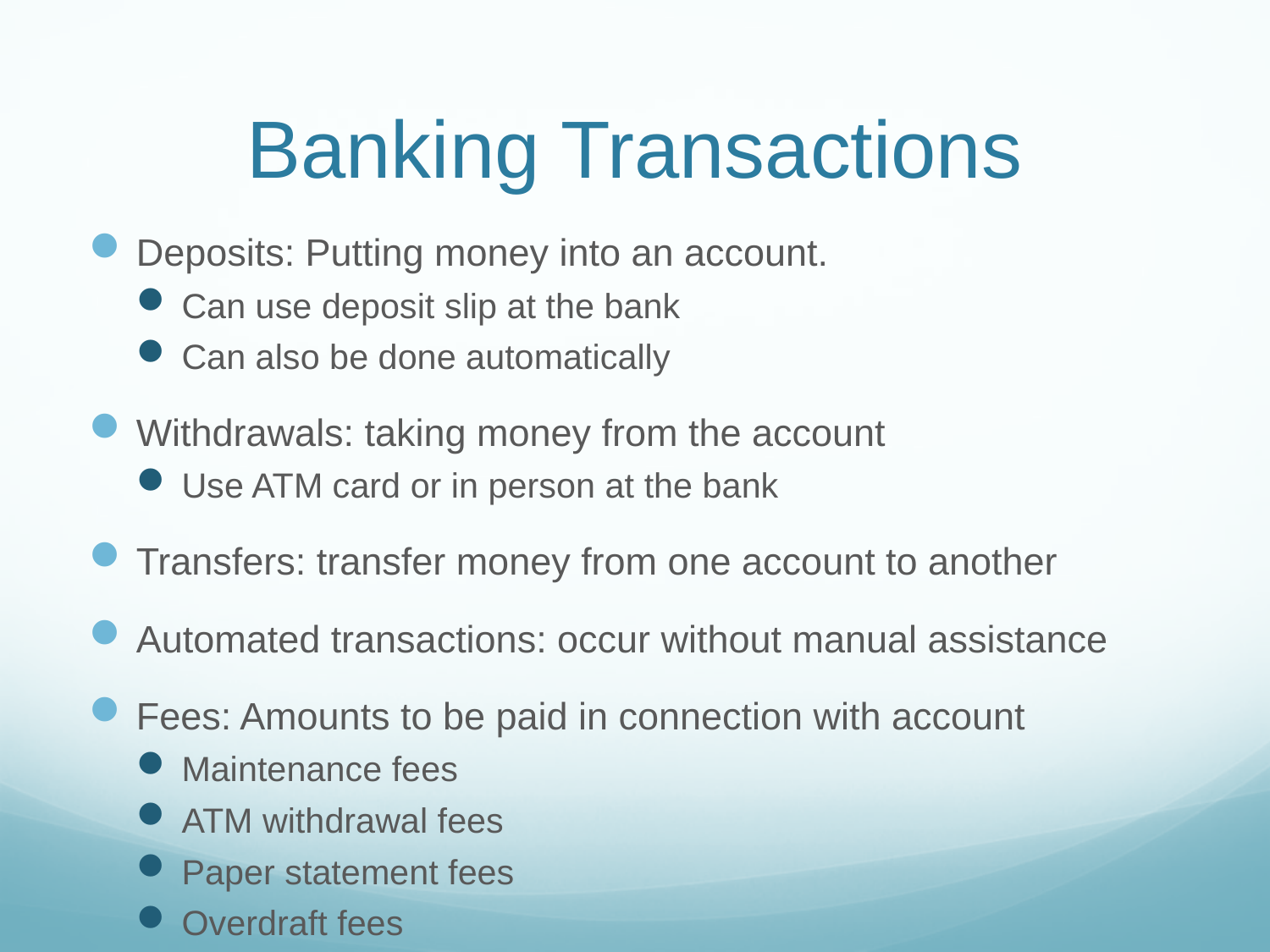

# Banking Transactions
Deposits: Putting money into an account.
Can use deposit slip at the bank
Can also be done automatically
Withdrawals: taking money from the account
Use ATM card or in person at the bank
Transfers: transfer money from one account to another
Automated transactions: occur without manual assistance
Fees: Amounts to be paid in connection with account
Maintenance fees
ATM withdrawal fees
Paper statement fees
Overdraft fees